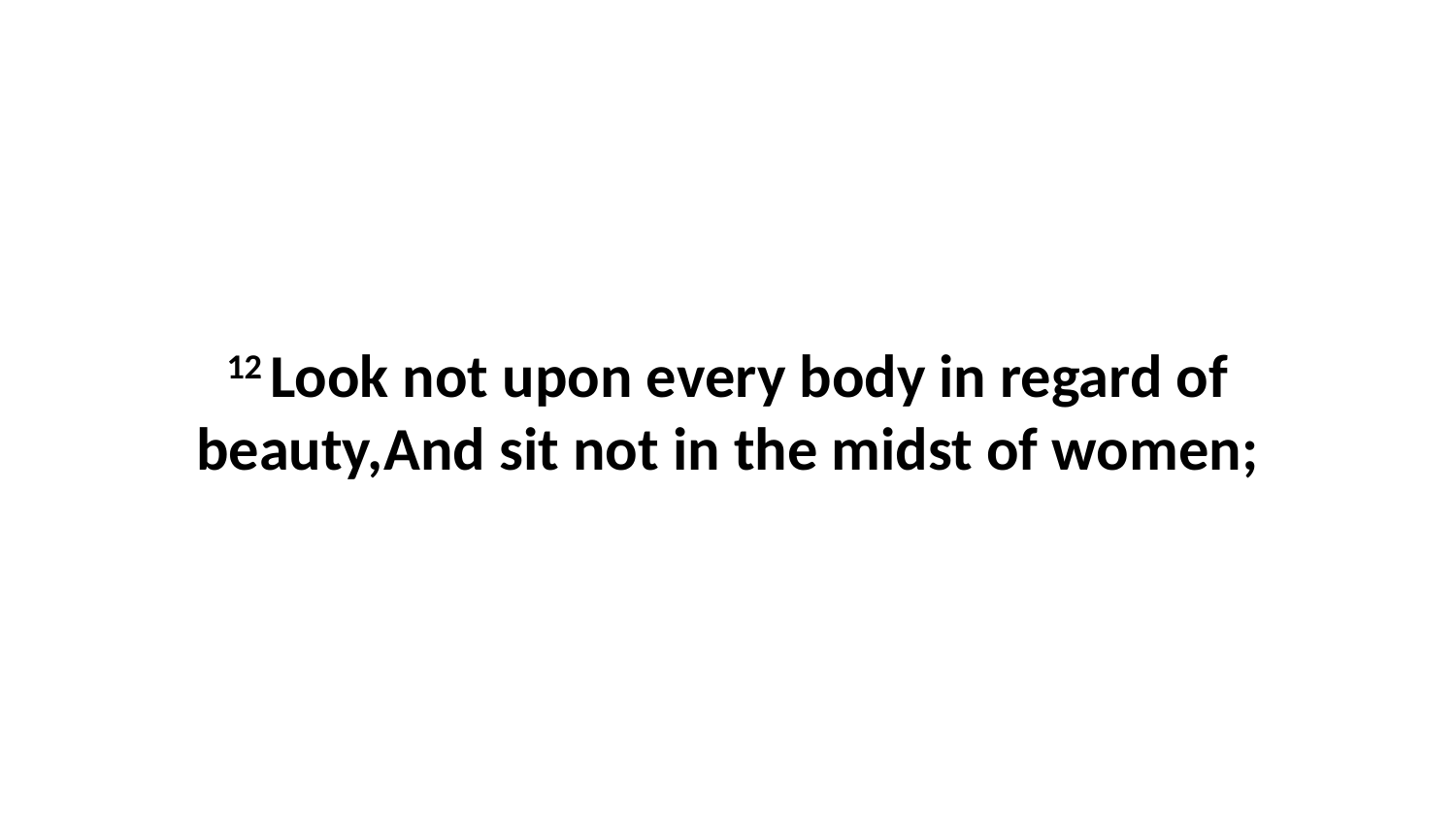

12 Look not upon every body in regard of beauty,And sit not in the midst of women;